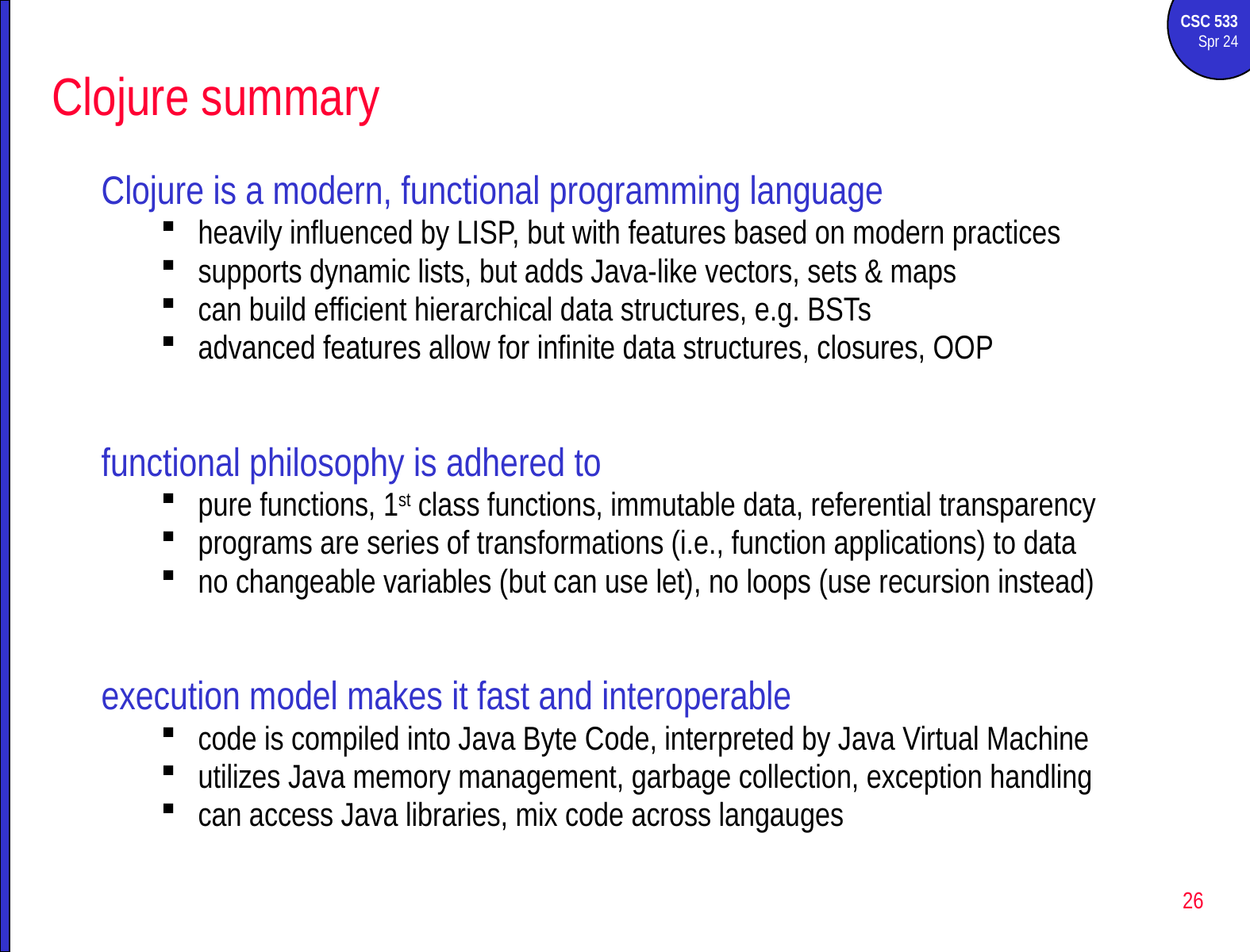

# Clojure summary
Clojure is a modern, functional programming language
heavily influenced by LISP, but with features based on modern practices
supports dynamic lists, but adds Java-like vectors, sets & maps
can build efficient hierarchical data structures, e.g. BSTs
advanced features allow for infinite data structures, closures, OOP

functional philosophy is adhered to
pure functions, 1st class functions, immutable data, referential transparency
programs are series of transformations (i.e., function applications) to data
no changeable variables (but can use let), no loops (use recursion instead)

execution model makes it fast and interoperable
code is compiled into Java Byte Code, interpreted by Java Virtual Machine
utilizes Java memory management, garbage collection, exception handling
can access Java libraries, mix code across langauges
26